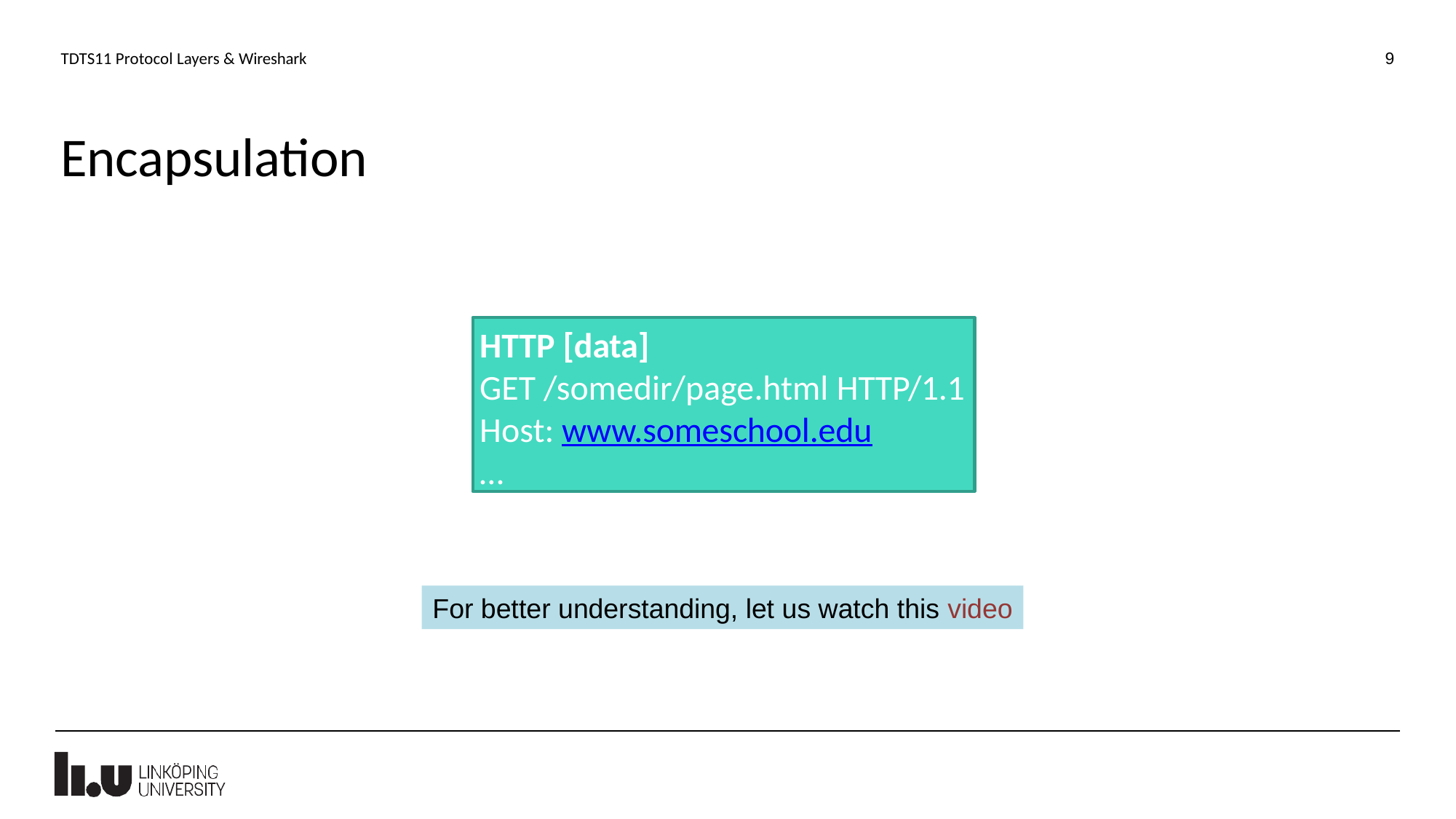

9
TDTS11 Protocol Layers & Wireshark
# Encapsulation
HTTP [data]
GET /somedir/page.html HTTP/1.1 Host: www.someschool.edu
…
For better understanding, let us watch this video